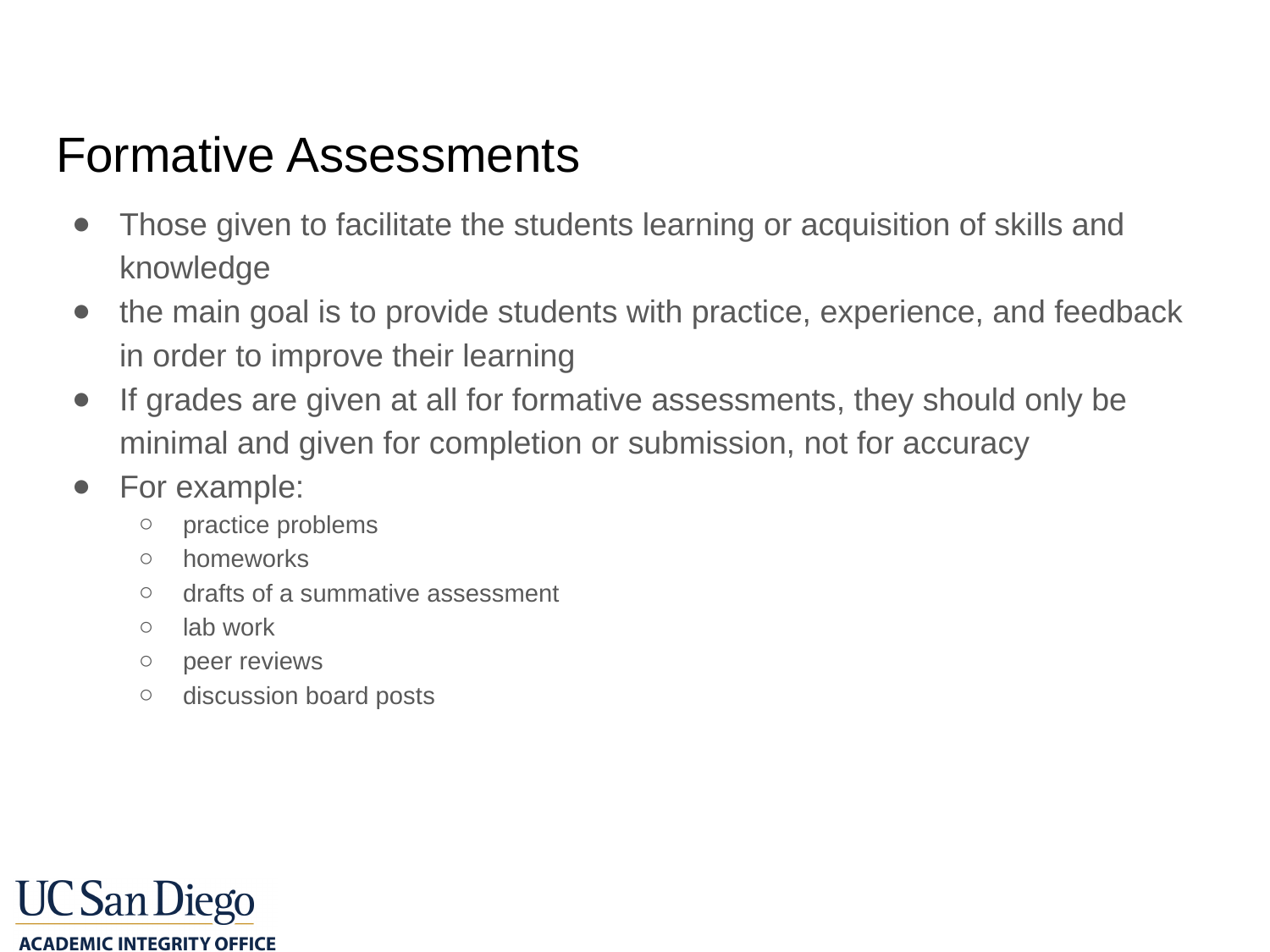

# Formative Assessments
Those given to facilitate the students learning or acquisition of skills and knowledge
the main goal is to provide students with practice, experience, and feedback in order to improve their learning
If grades are given at all for formative assessments, they should only be minimal and given for completion or submission, not for accuracy
For example:
practice problems
homeworks
drafts of a summative assessment
lab work
peer reviews
discussion board posts